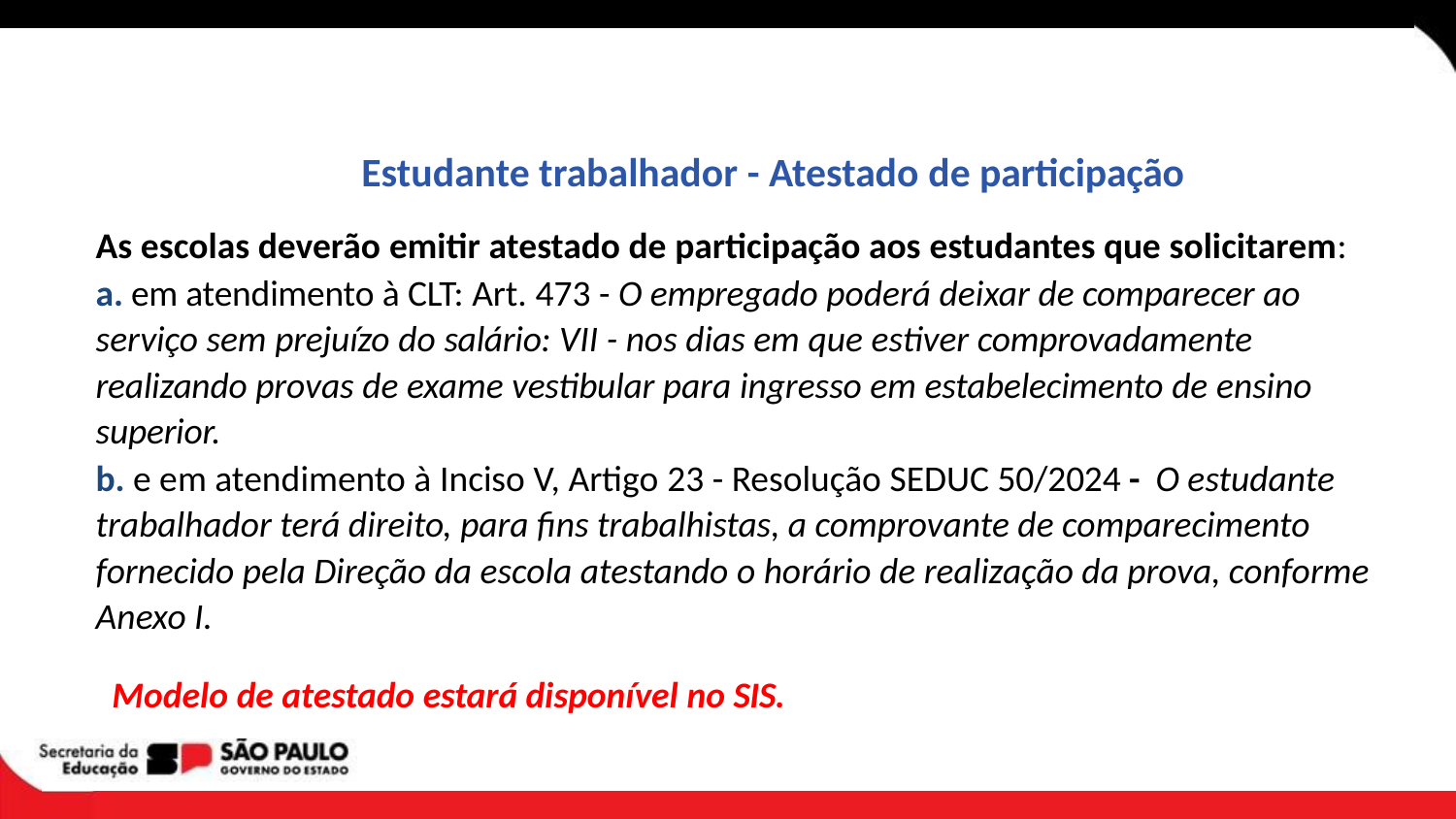

# Estudante trabalhador - Atestado de participação
As escolas deverão emitir atestado de participação aos estudantes que solicitarem:
a. em atendimento à CLT: Art. 473 - O empregado poderá deixar de comparecer ao serviço sem prejuízo do salário: VII - nos dias em que estiver comprovadamente realizando provas de exame vestibular para ingresso em estabelecimento de ensino superior.
b. e em atendimento à Inciso V, Artigo 23 - Resolução SEDUC 50/2024 -  O estudante trabalhador terá direito, para fins trabalhistas, a comprovante de comparecimento fornecido pela Direção da escola atestando o horário de realização da prova, conforme Anexo I.
Modelo de atestado estará disponível no SIS.